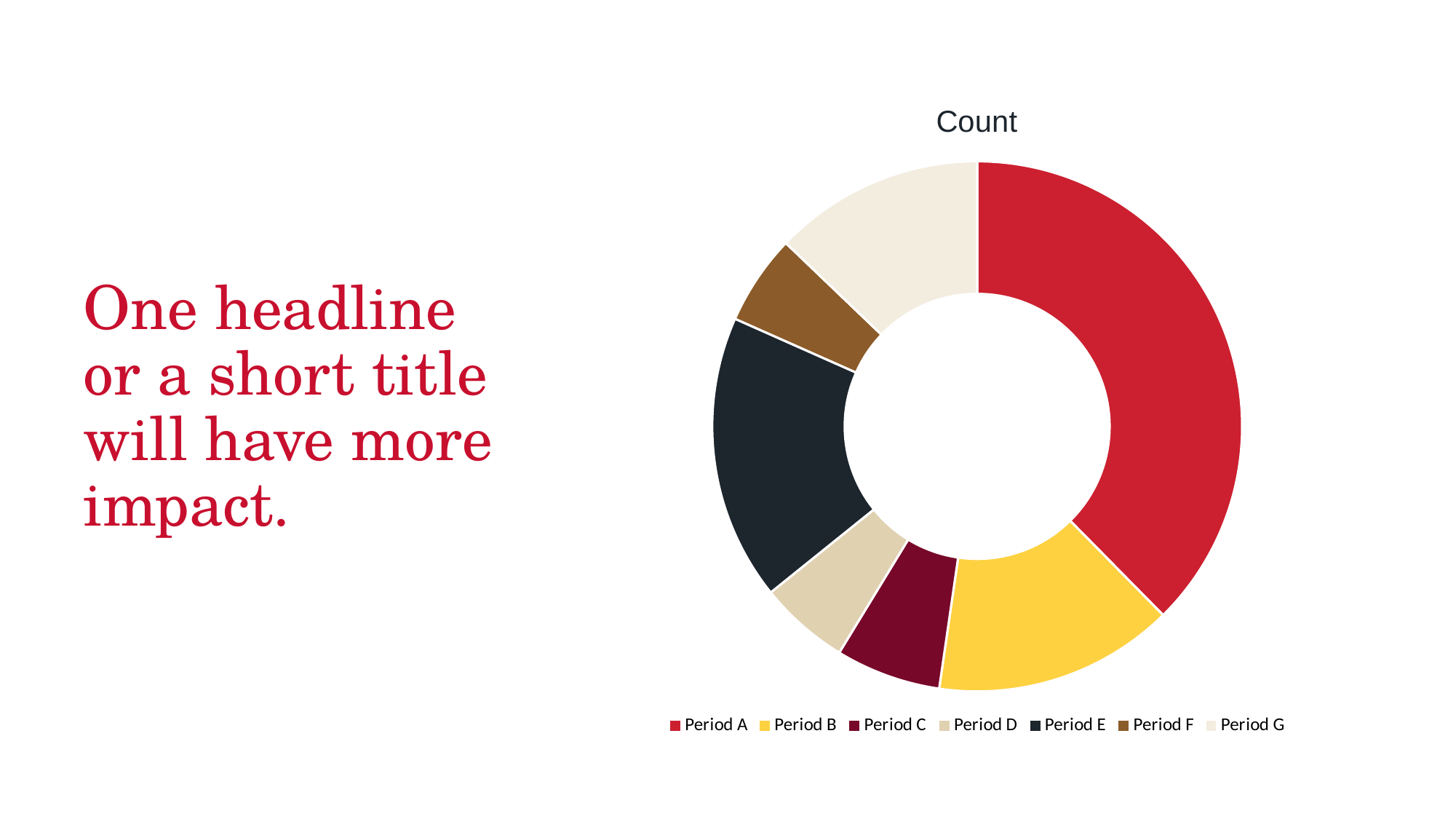

### Chart: Count

| Category | Count |
|---|---|
| Period A | 8.2 |
| Period B | 3.2 |
| Period C | 1.4 |
| Period D | 1.2 |
| Period E | 3.8 |
| Period F | 1.2 |
| Period G | 2.8 |
# One headline or a short title will have more impact.